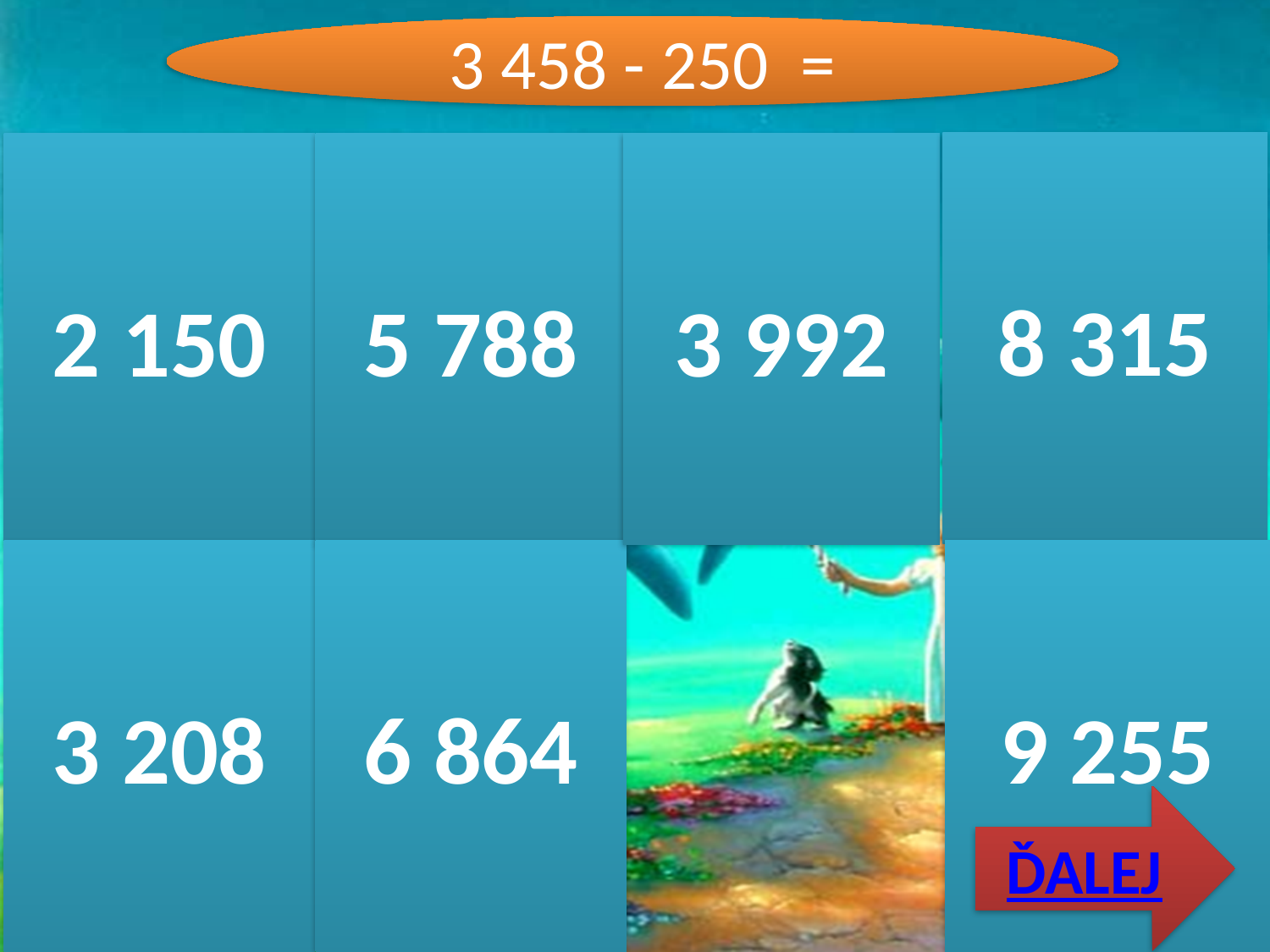

3 458 - 250  =
8 315
2 150
5 788
3 992
9 255
3 208
6 864
ĎALEJ